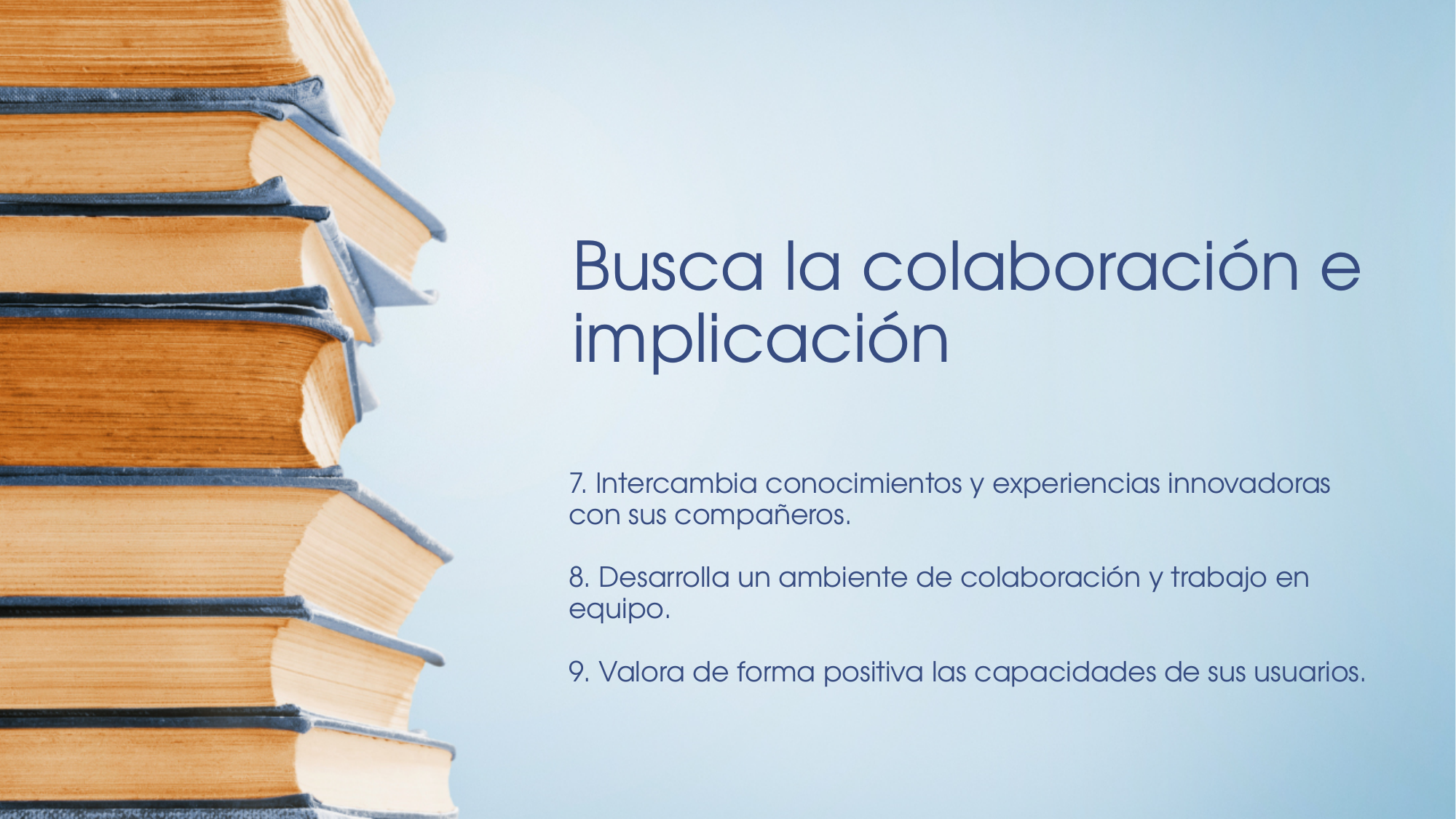

# Busca la colaboración e implicación
7. Intercambia conocimientos y experiencias innovadoras con sus compañeros.

8. Desarrolla un ambiente de colaboración y trabajo en equipo.

9. Valora de forma positiva las capacidades de sus usuarios.